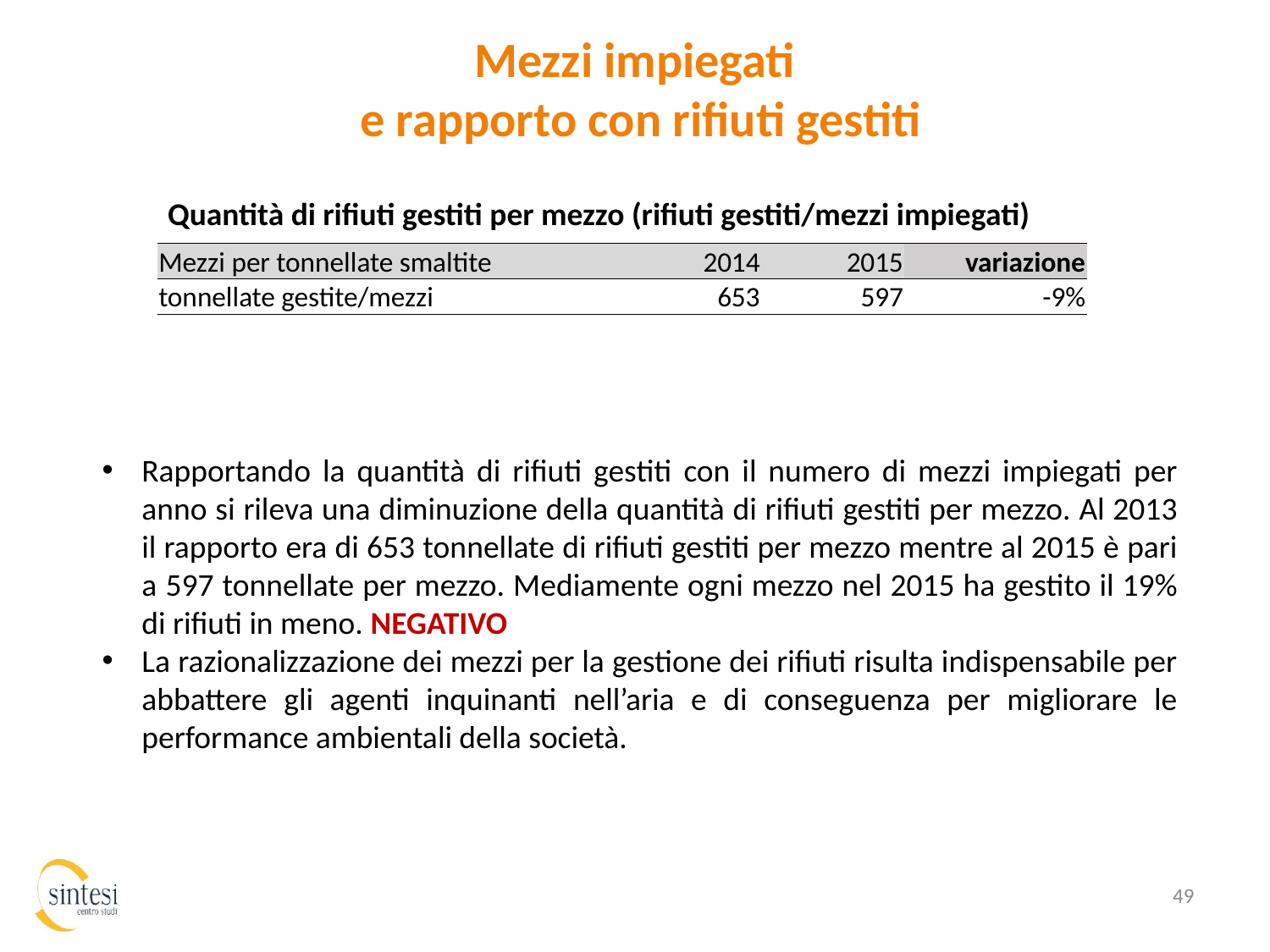

Mezzi impiegati
e rapporto con rifiuti gestiti
Quantità di rifiuti gestiti per mezzo (rifiuti gestiti/mezzi impiegati)
| Mezzi per tonnellate smaltite | 2014 | 2015 | variazione |
| --- | --- | --- | --- |
| tonnellate gestite/mezzi | 653 | 597 | -9% |

Rapportando la quantità di rifiuti gestiti con il numero di mezzi impiegati per anno si rileva una diminuzione della quantità di rifiuti gestiti per mezzo. Al 2013 il rapporto era di 653 tonnellate di rifiuti gestiti per mezzo mentre al 2015 è pari a 597 tonnellate per mezzo. Mediamente ogni mezzo nel 2015 ha gestito il 19% di rifiuti in meno. NEGATIVO
La razionalizzazione dei mezzi per la gestione dei rifiuti risulta indispensabile per abbattere gli agenti inquinanti nell’aria e di conseguenza per migliorare le performance ambientali della società.
49